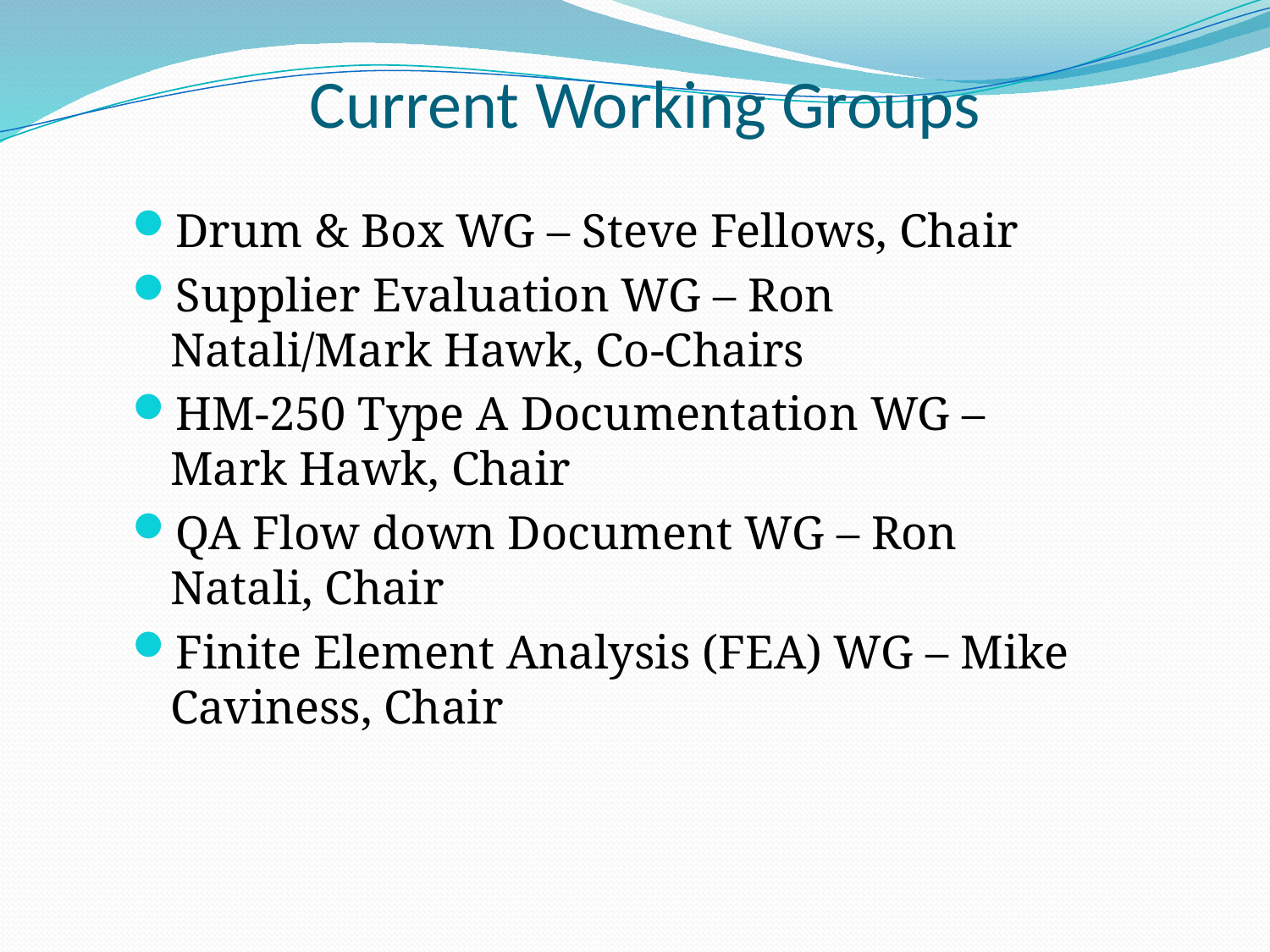

# Current Working Groups
Drum & Box WG – Steve Fellows, Chair
Supplier Evaluation WG – Ron Natali/Mark Hawk, Co-Chairs
HM-250 Type A Documentation WG – Mark Hawk, Chair
QA Flow down Document WG – Ron Natali, Chair
Finite Element Analysis (FEA) WG – Mike Caviness, Chair